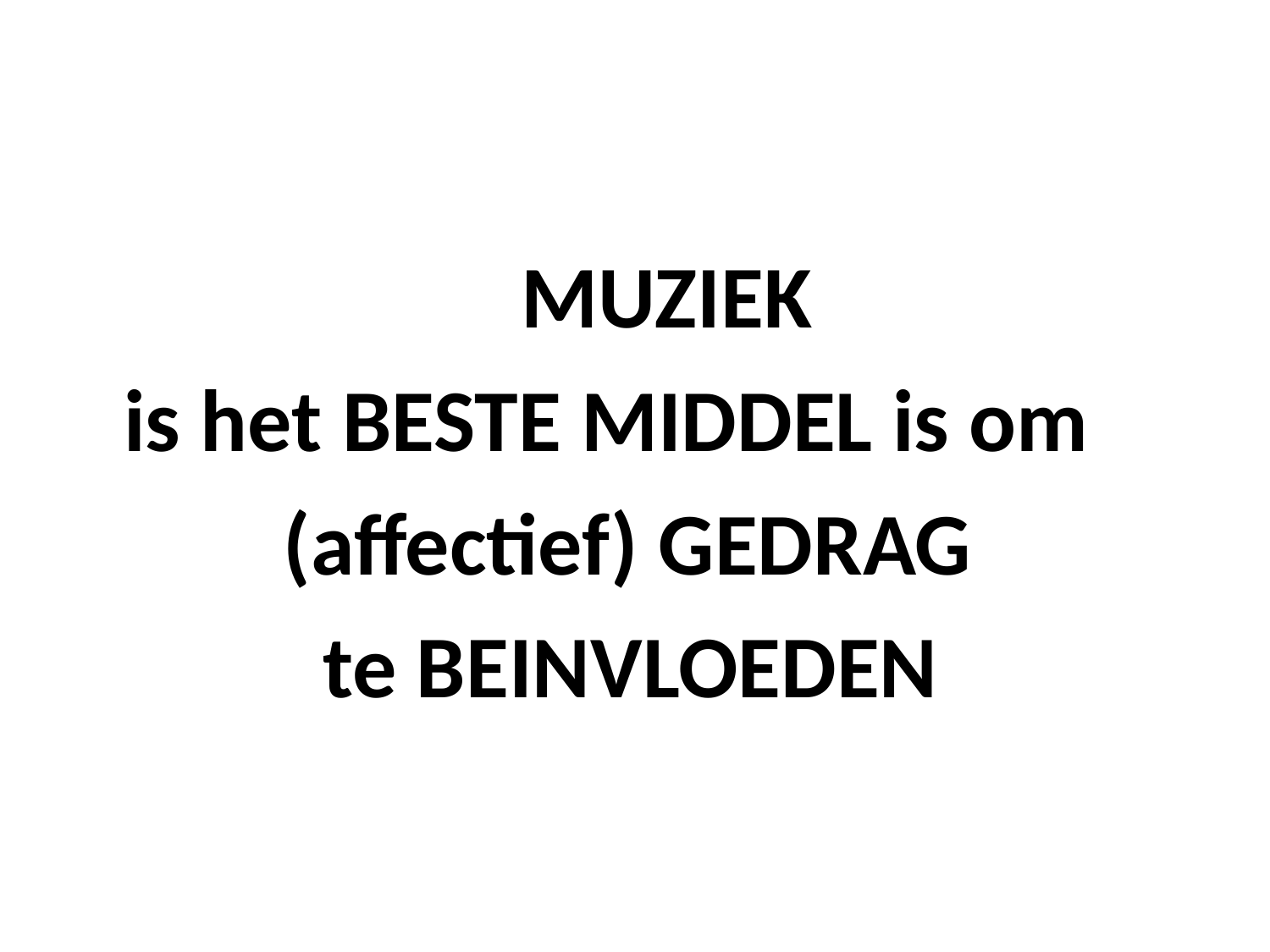

MUZIEK
    is het BESTE MIDDEL is om
            (affectief) GEDRAG
              te BEINVLOEDEN